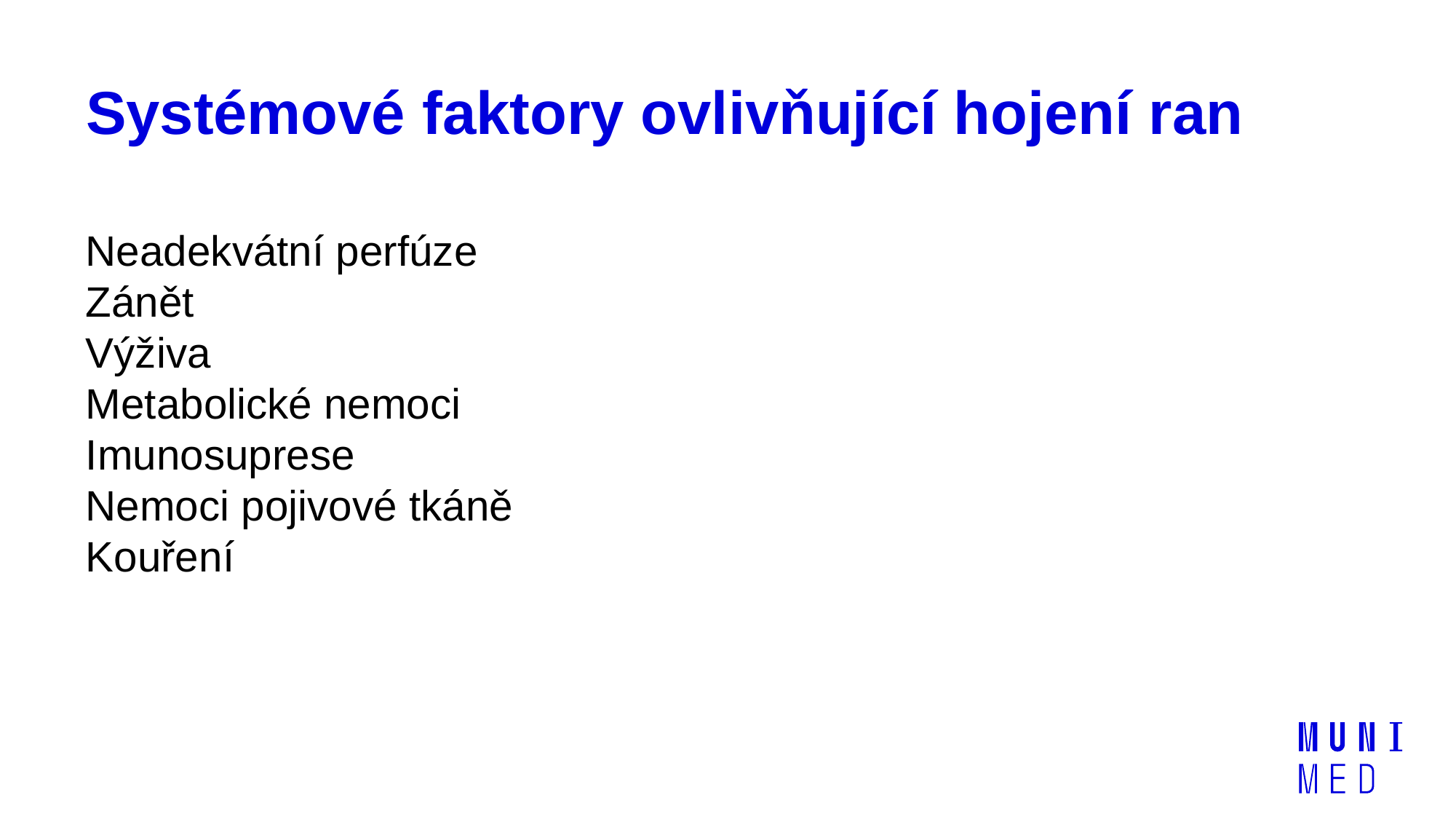

# Systémové faktory ovlivňující hojení ran
Neadekvátní perfúze
Zánět
Výživa
Metabolické nemoci
Imunosuprese
Nemoci pojivové tkáně
Kouření